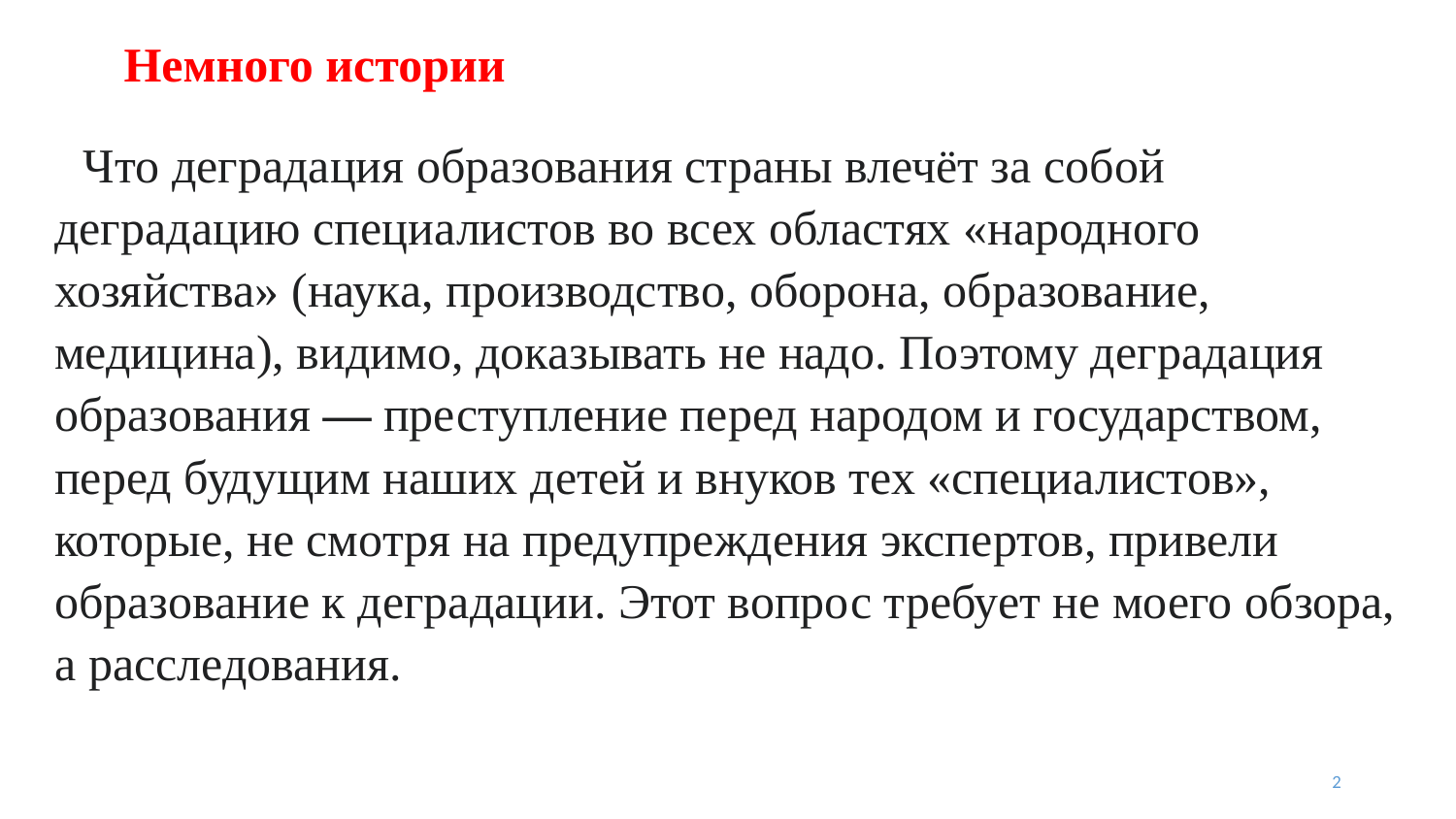

# Немного истории
Что деградация образования страны влечёт за собой деградацию специалистов во всех областях «народного хозяйства» (наука, производство, оборона, образование, медицина), видимо, доказывать не надо. Поэтому деградация образования — преступление перед народом и государством, перед будущим наших детей и внуков тех «специалистов», которые, не смотря на предупреждения экспертов, привели образование к деградации. Этот вопрос требует не моего обзора, а расследования.
2